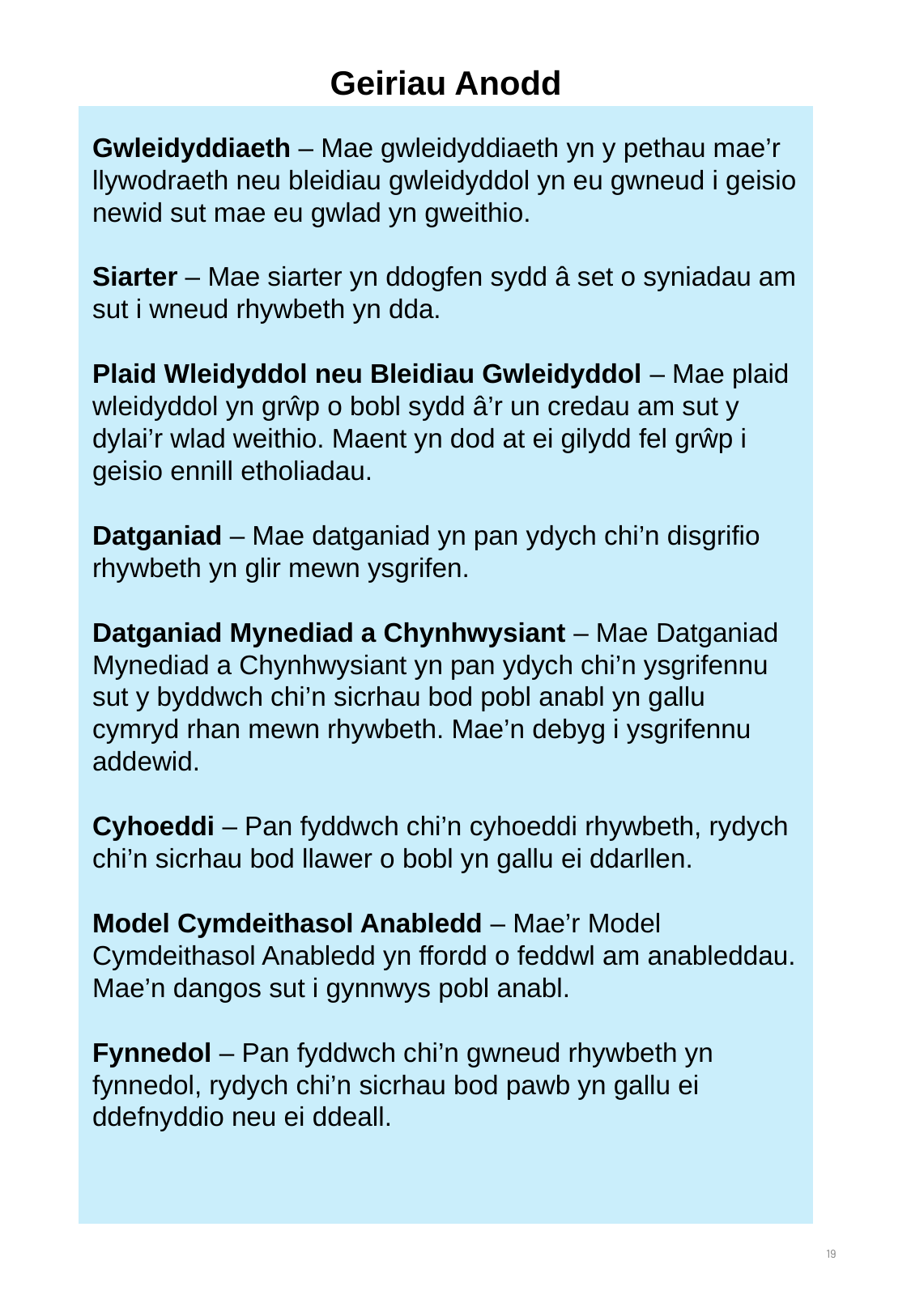

Geiriau Anodd

Gwleidyddiaeth – Mae gwleidyddiaeth yn y pethau mae’r llywodraeth neu bleidiau gwleidyddol yn eu gwneud i geisio newid sut mae eu gwlad yn gweithio.

Siarter – Mae siarter yn ddogfen sydd â set o syniadau am sut i wneud rhywbeth yn dda.

Plaid Wleidyddol neu Bleidiau Gwleidyddol – Mae plaid wleidyddol yn grŵp o bobl sydd â’r un credau am sut y dylai’r wlad weithio. Maent yn dod at ei gilydd fel grŵp i geisio ennill etholiadau.

Datganiad – Mae datganiad yn pan ydych chi’n disgrifio rhywbeth yn glir mewn ysgrifen.

Datganiad Mynediad a Chynhwysiant – Mae Datganiad Mynediad a Chynhwysiant yn pan ydych chi’n ysgrifennu sut y byddwch chi’n sicrhau bod pobl anabl yn gallu cymryd rhan mewn rhywbeth. Mae’n debyg i ysgrifennu addewid.

Cyhoeddi – Pan fyddwch chi’n cyhoeddi rhywbeth, rydych chi’n sicrhau bod llawer o bobl yn gallu ei ddarllen.

Model Cymdeithasol Anabledd – Mae’r Model Cymdeithasol Anabledd yn ffordd o feddwl am anableddau. Mae’n dangos sut i gynnwys pobl anabl.

Fynnedol – Pan fyddwch chi’n gwneud rhywbeth yn fynnedol, rydych chi’n sicrhau bod pawb yn gallu ei ddefnyddio neu ei ddeall.
19